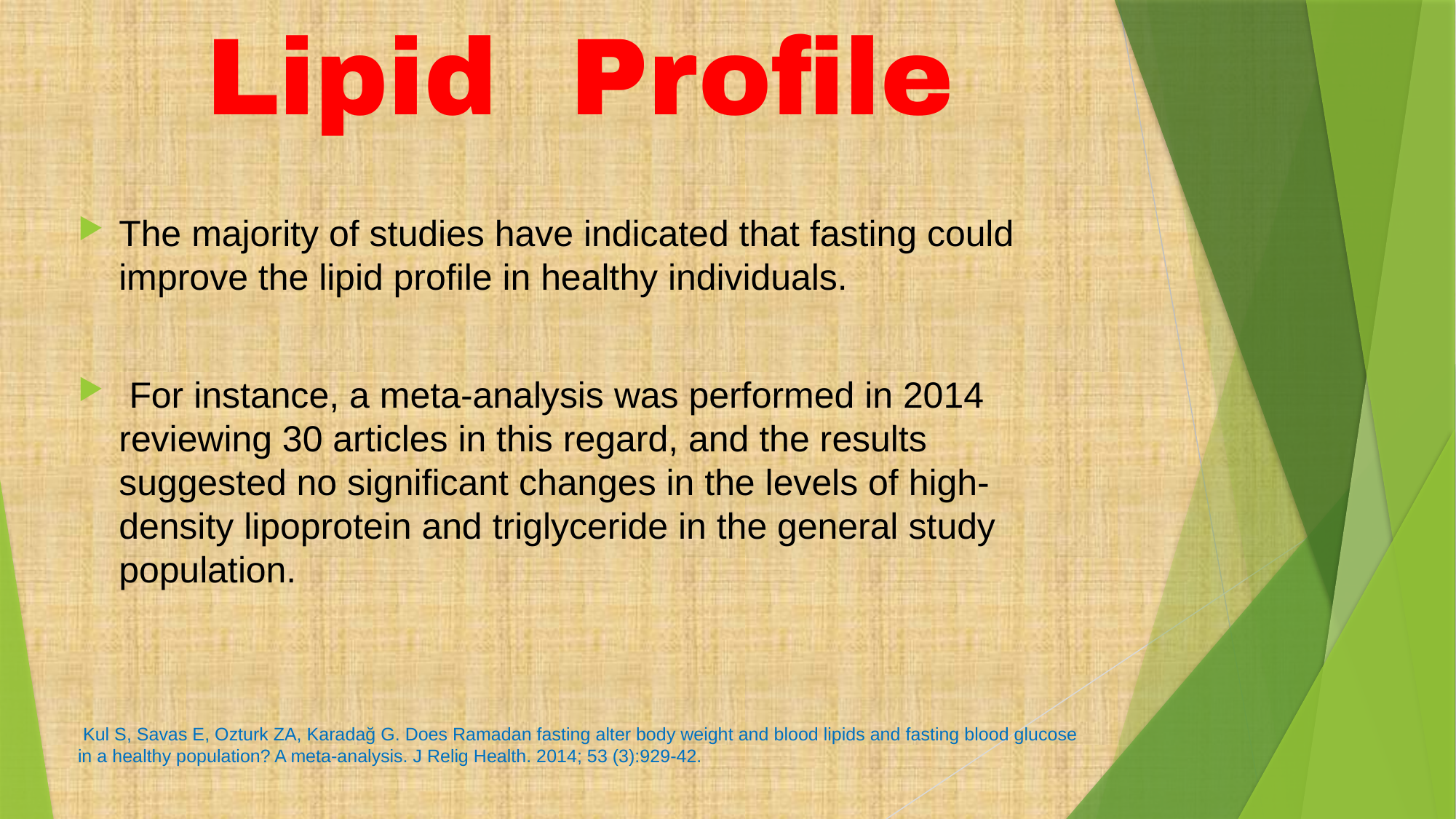

# Lipid  Profile
The majority of studies have indicated that fasting could improve the lipid profile in healthy individuals.

 For instance, a meta-analysis was performed in 2014 reviewing 30 articles in this regard, and the results suggested no significant changes in the levels of high-density lipoprotein and triglyceride in the general study population.

 Kul S, Savas E, Ozturk ZA, Karadağ G. Does Ramadan fasting alter body weight and blood lipids and fasting blood glucose in a healthy population? A meta-analysis. J Relig Health. 2014; 53 (3):929-42.